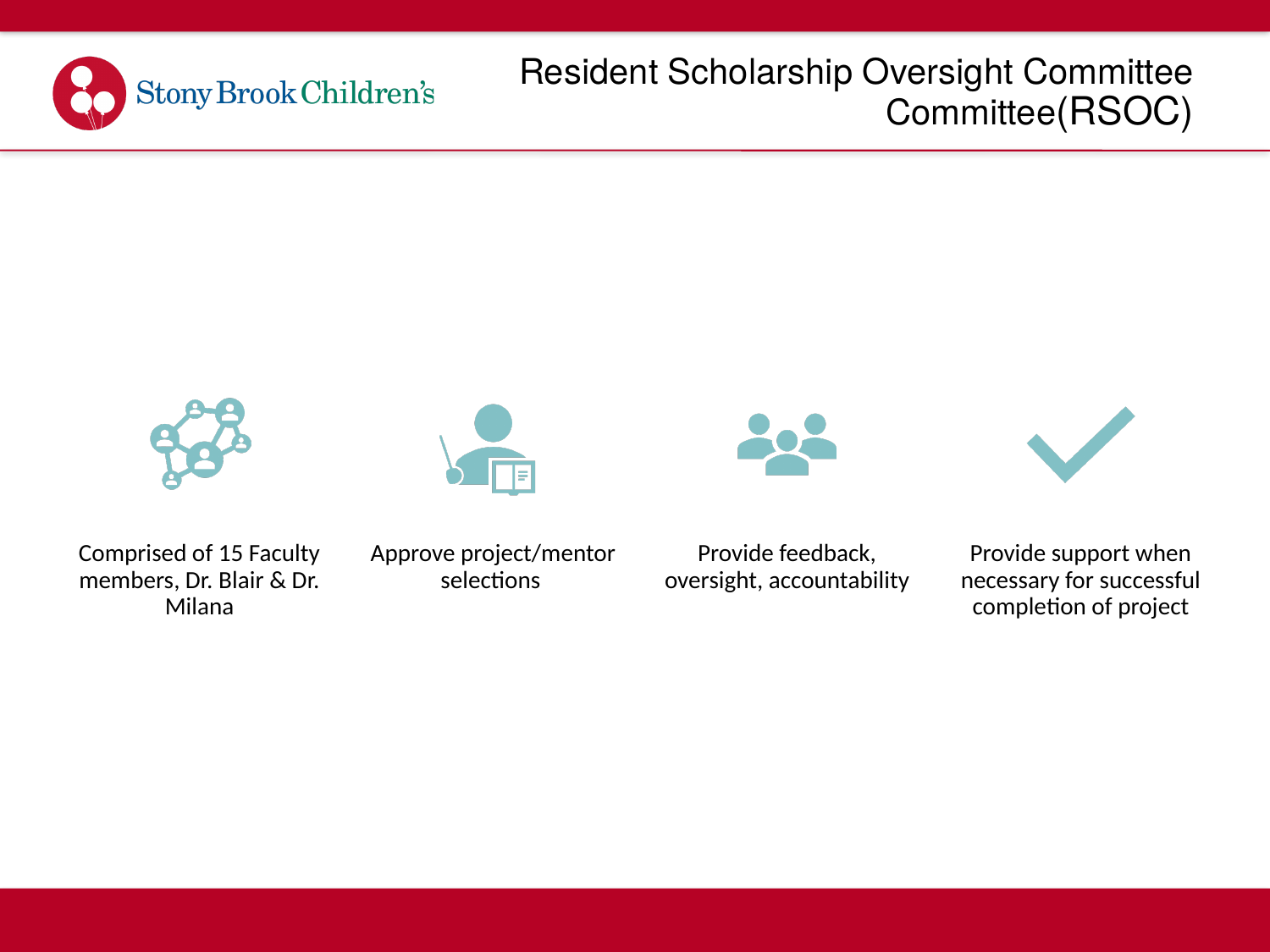

Resident Scholarship Oversight Committee Committee(RSOC)
Comprised of 15 Faculty members, Dr. Blair & Dr. Milana
Approve project/mentor selections
Provide feedback, oversight, accountability
Provide support when necessary for successful completion of project